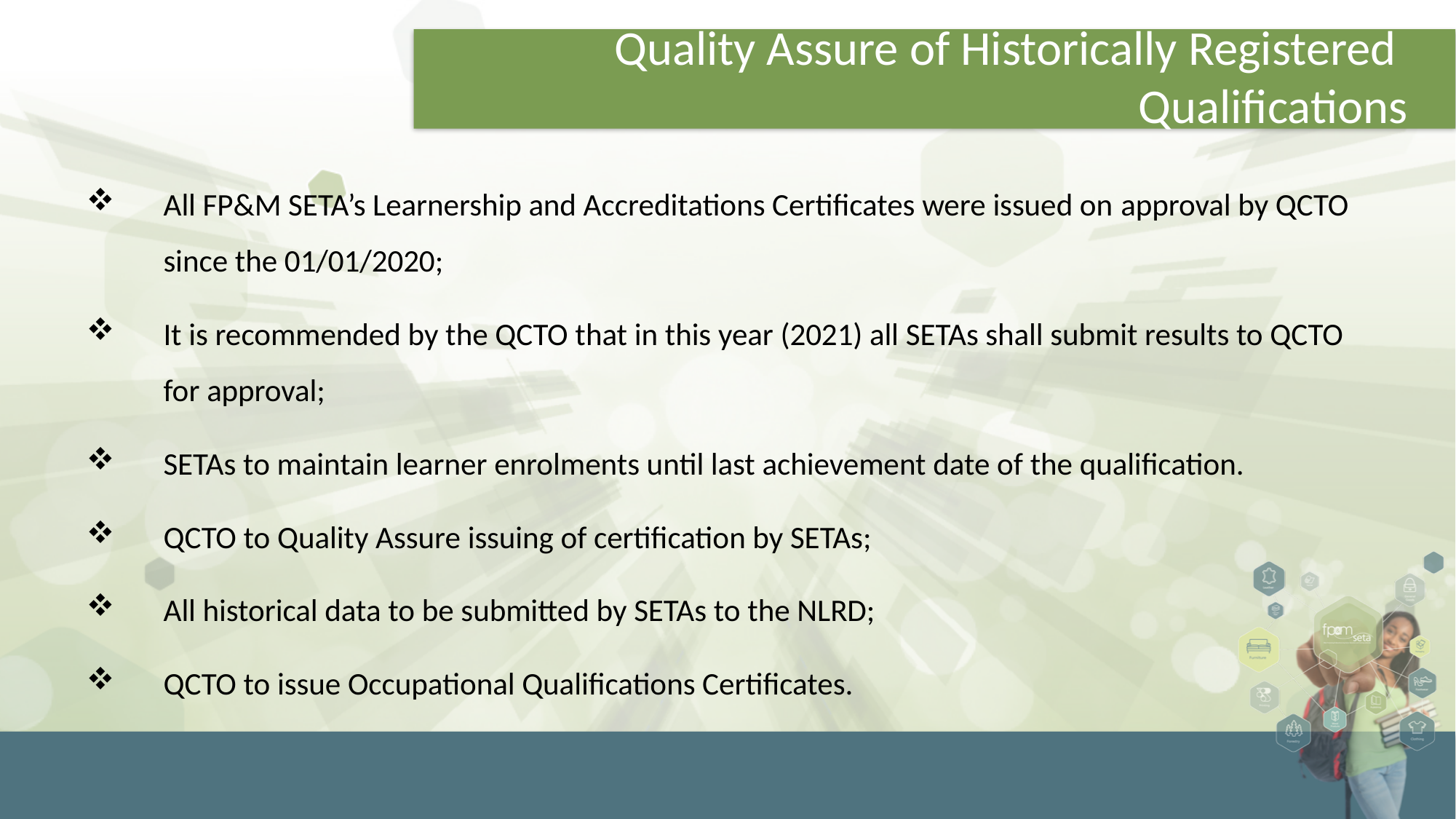

# Quality Assure of Historically Registered  Qualifications
All FP&M SETA’s Learnership and Accreditations Certificates were issued on approval by QCTO since the 01/01/2020;
It is recommended by the QCTO that in this year (2021) all SETAs shall submit results to QCTO for approval;
SETAs to maintain learner enrolments until last achievement date of the qualification.
QCTO to Quality Assure issuing of certification by SETAs;
All historical data to be submitted by SETAs to the NLRD;
QCTO to issue Occupational Qualifications Certificates.